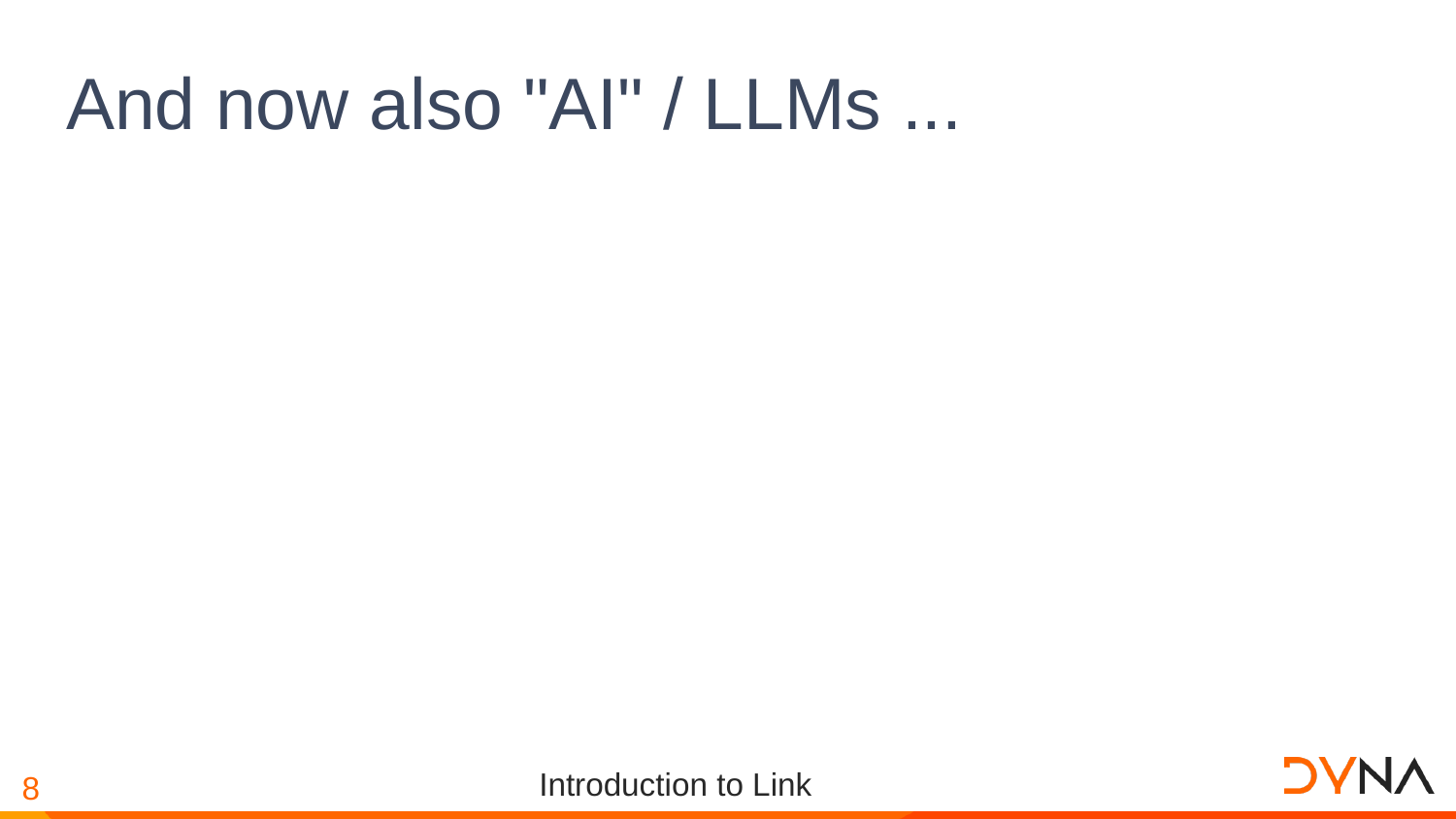

# And now also "AI" / LLMs ...